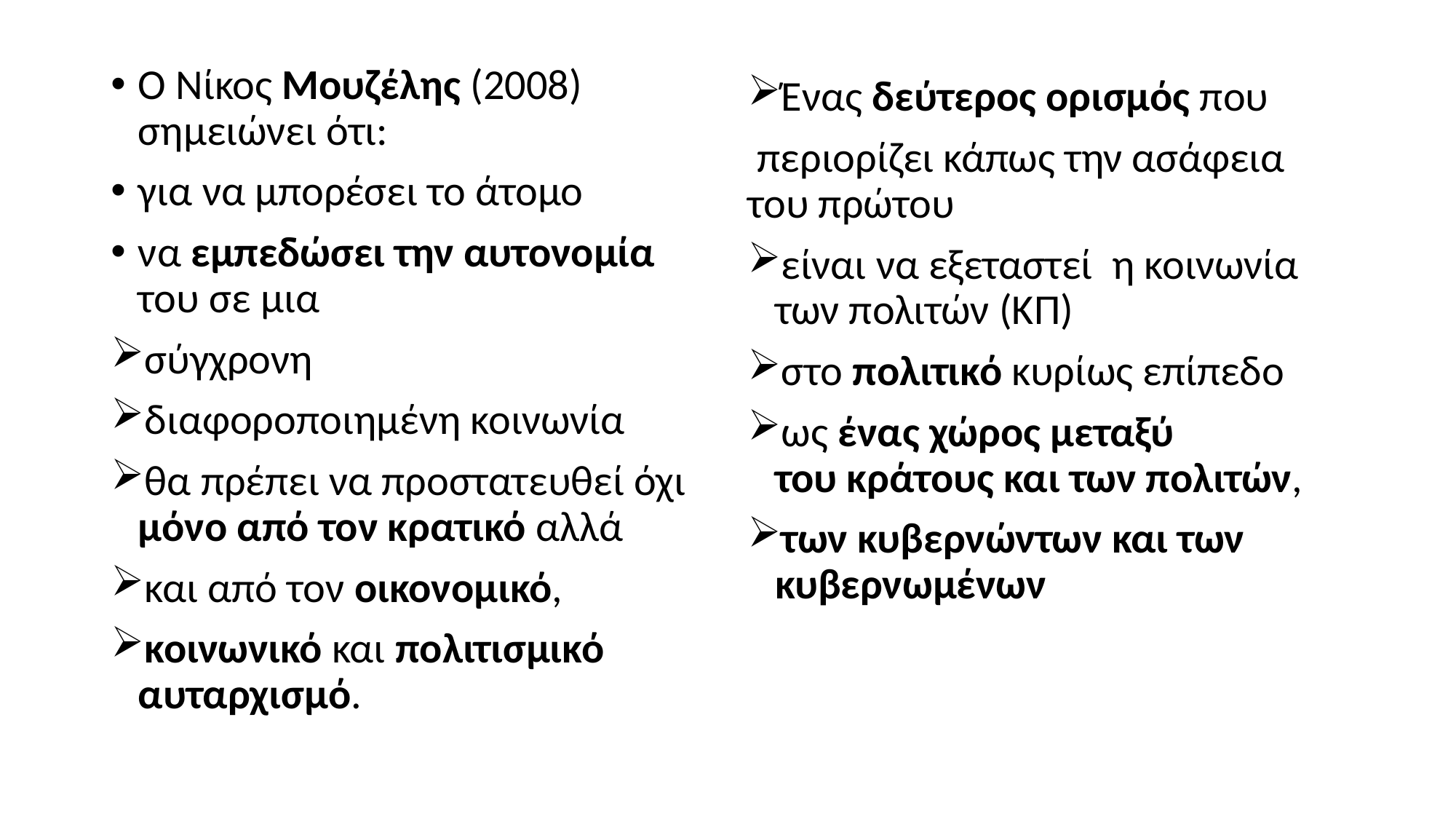

Ο Νίκος Μουζέλης (2008) σημειώνει ότι:
για να μπορέσει το άτομο
να εμπεδώσει την αυτονομία του σε μια
σύγχρονη
διαφοροποιημένη κοινωνία
θα πρέπει να προστατευθεί όχι μόνο από τον κρατικό αλλά
και από τον οικονομικό,
κοινωνικό και πολιτισμικό αυταρχισμό.
Ένας δεύτερος ορισμός που
 περιορίζει κάπως την ασάφεια    του πρώτου
είναι να εξεταστεί  η κοινωνία των πολιτών (ΚΠ)
στο πολιτικό κυρίως επίπεδο
ως ένας χώρος μεταξύ
του κράτους και των πολιτών,
των κυβερνώντων και των κυβερνωμένων